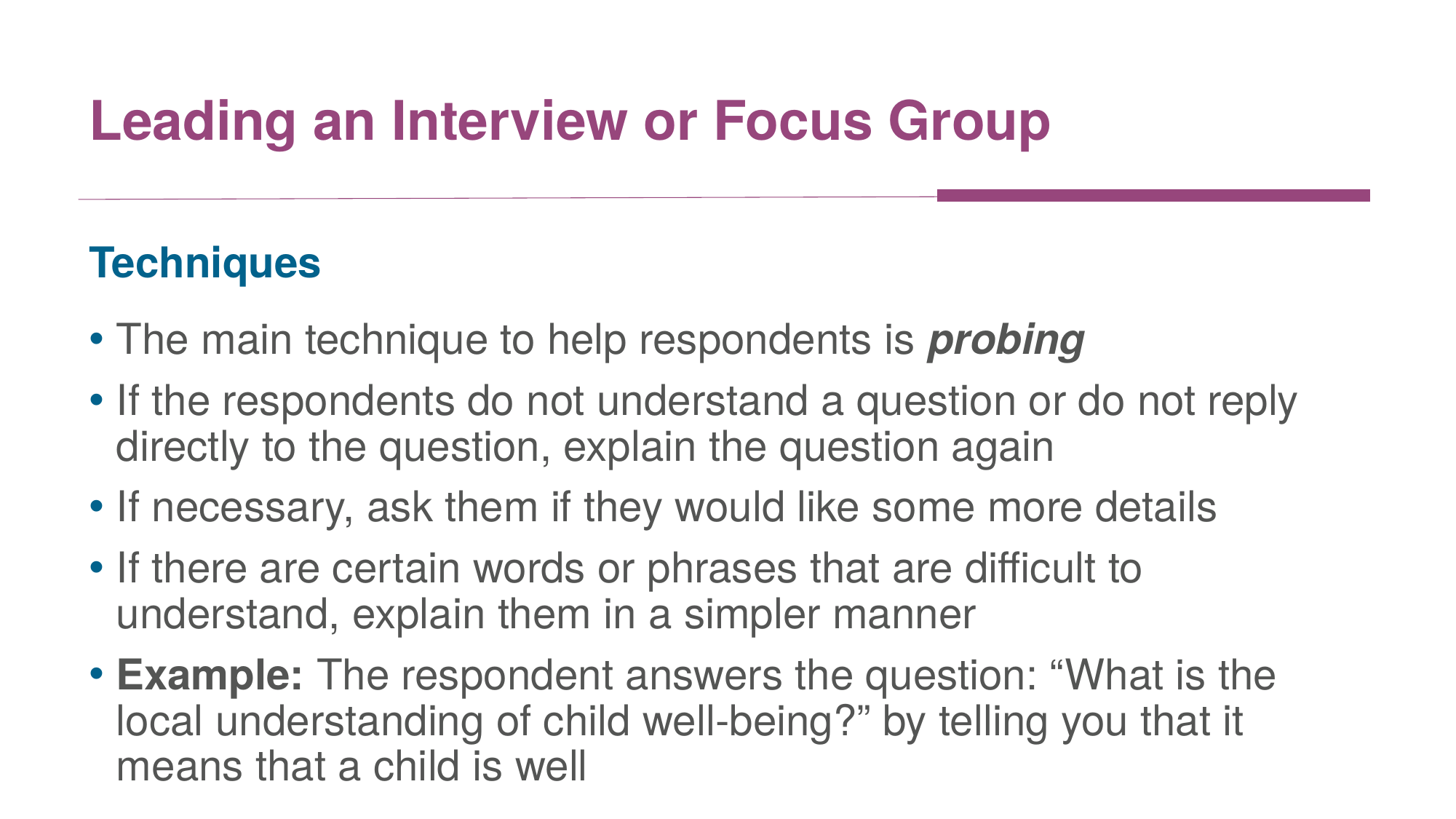

# Leading an Interview or Focus Group
Techniques
The main technique to help respondents is probing
If the respondents do not understand a question or do not reply directly to the question, explain the question again
If necessary, ask them if they would like some more details
If there are certain words or phrases that are difficult to understand, explain them in a simpler manner
Example: The respondent answers the question: “What is the local understanding of child well-being?” by telling you that it means that a child is well